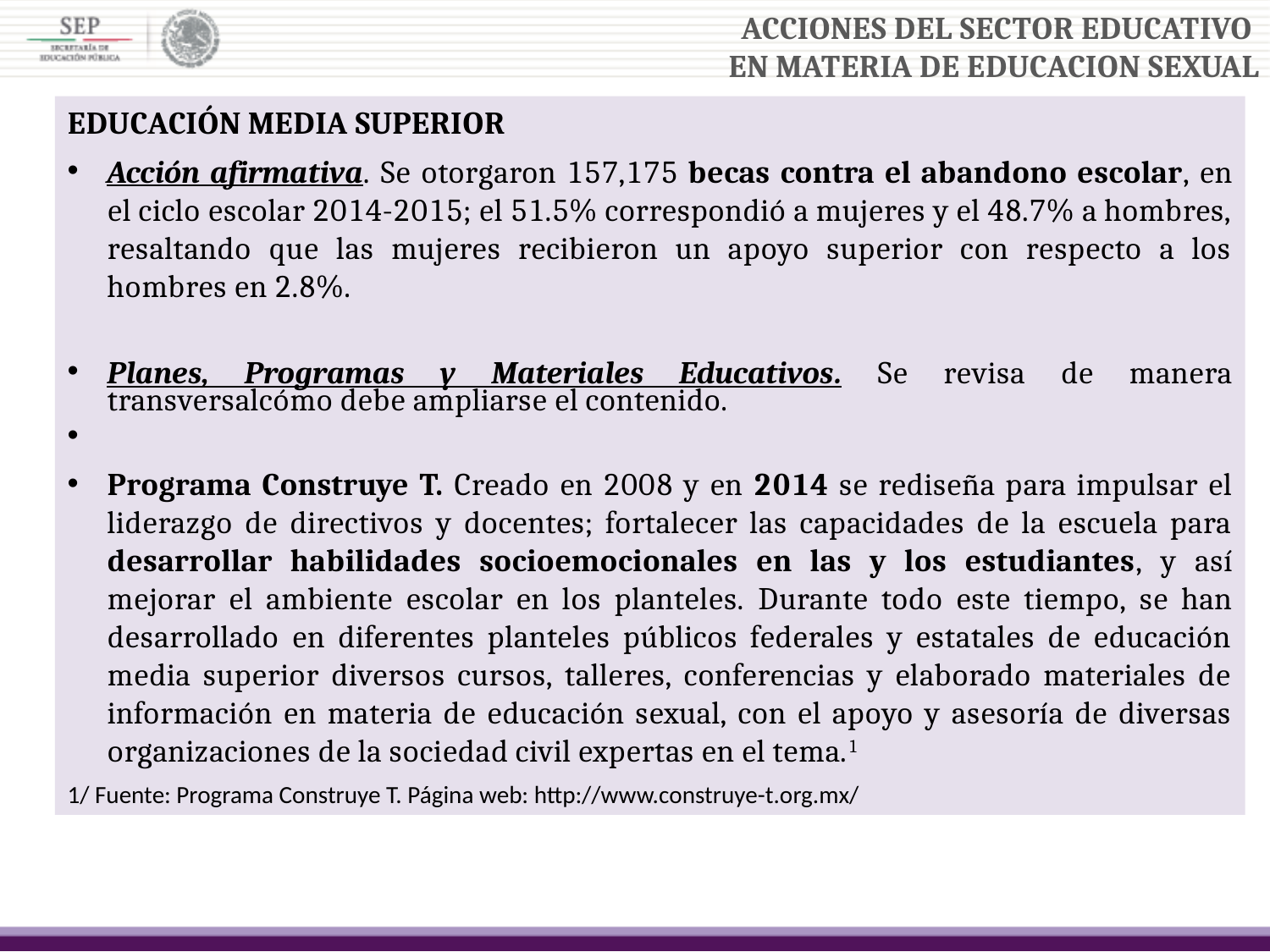

ACCIONES DEL SECTOR EDUCATIVO
EN MATERIA DE EDUCACION SEXUAL
EDUCACIÓN MEDIA SUPERIOR
Acción afirmativa. Se otorgaron 157,175 becas contra el abandono escolar, en el ciclo escolar 2014-2015; el 51.5% correspondió a mujeres y el 48.7% a hombres, resaltando que las mujeres recibieron un apoyo superior con respecto a los hombres en 2.8%.

Planes, Programas y Materiales Educativos. Se revisa de manera transversalcómo debe ampliarse el contenido.

Programa Construye T. Creado en 2008 y en 2014 se rediseña para impulsar el liderazgo de directivos y docentes; fortalecer las capacidades de la escuela para desarrollar habilidades socioemocionales en las y los estudiantes, y así mejorar el ambiente escolar en los planteles. Durante todo este tiempo, se han desarrollado en diferentes planteles públicos federales y estatales de educación media superior diversos cursos, talleres, conferencias y elaborado materiales de información en materia de educación sexual, con el apoyo y asesoría de diversas organizaciones de la sociedad civil expertas en el tema.1
1/ Fuente: Programa Construye T. Página web: http://www.construye-t.org.mx/